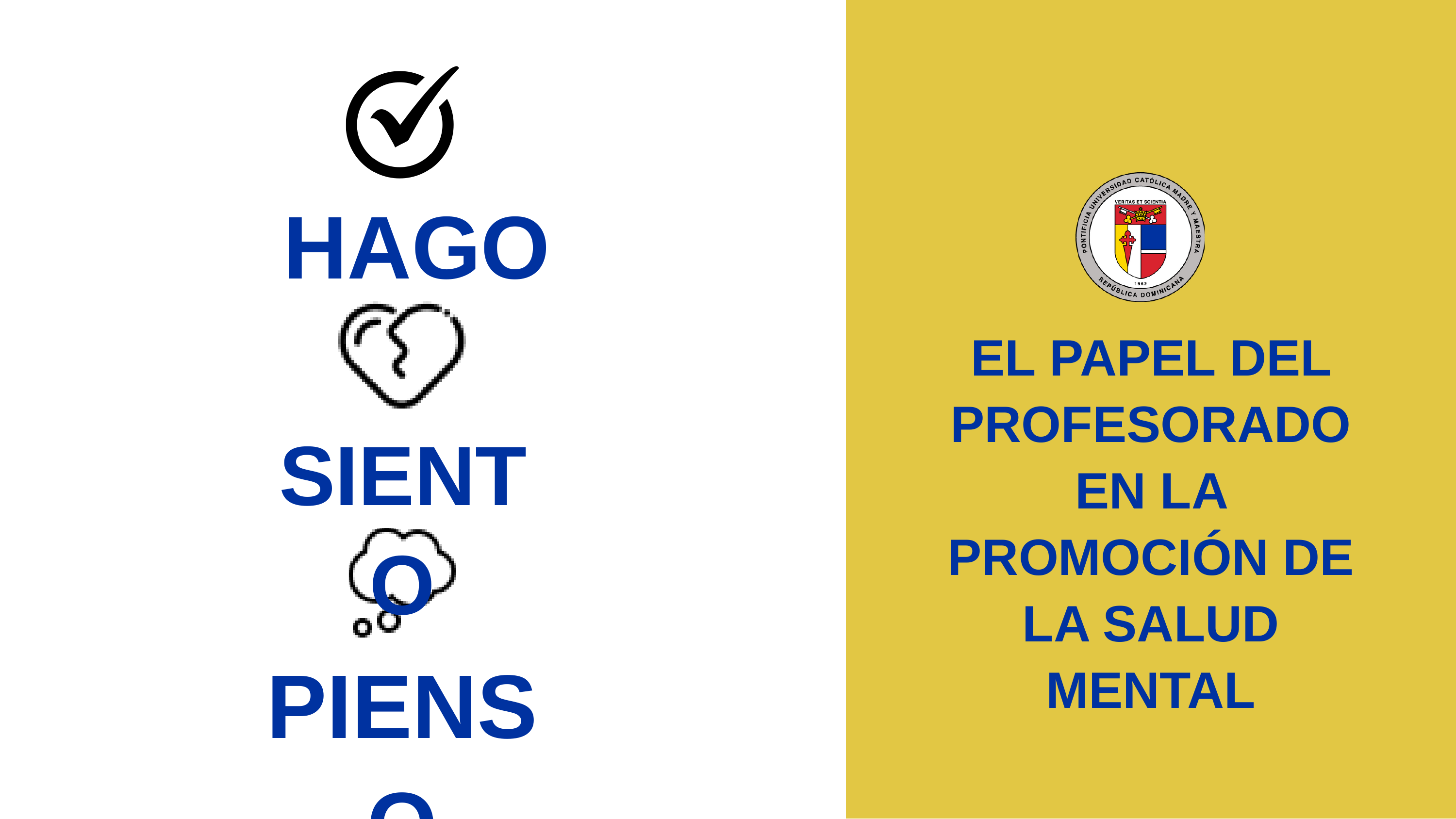

HAGO

EL PAPEL DEL PROFESORADO EN LA PROMOCIÓN DE LA SALUD MENTAL
SIENTO

PIENSO